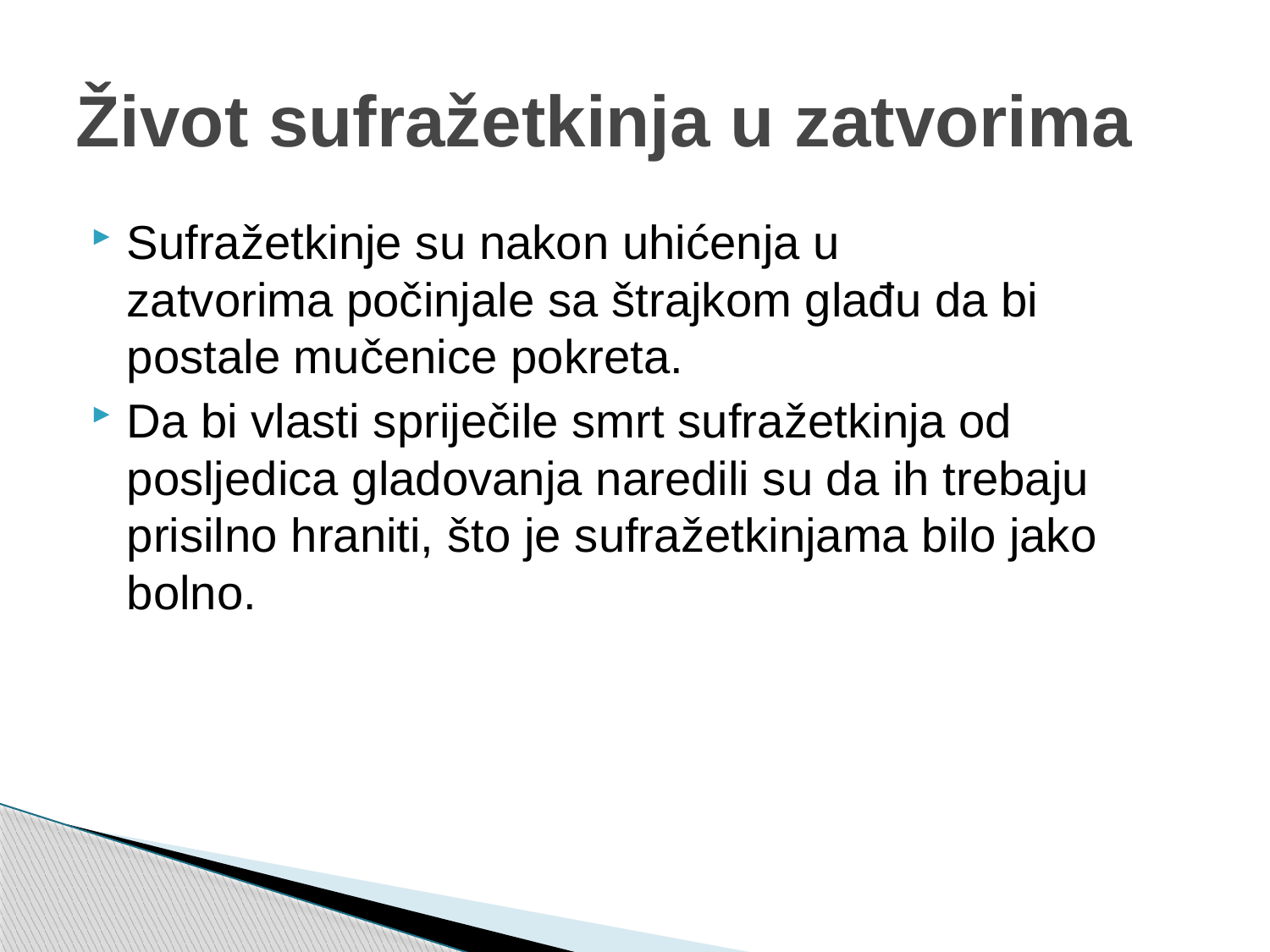

# Život sufražetkinja u zatvorima
Sufražetkinje su nakon uhićenja u zatvorima počinjale sa štrajkom glađu da bi postale mučenice pokreta.
Da bi vlasti spriječile smrt sufražetkinja od posljedica gladovanja naredili su da ih trebaju prisilno hraniti, što je sufražetkinjama bilo jako bolno.